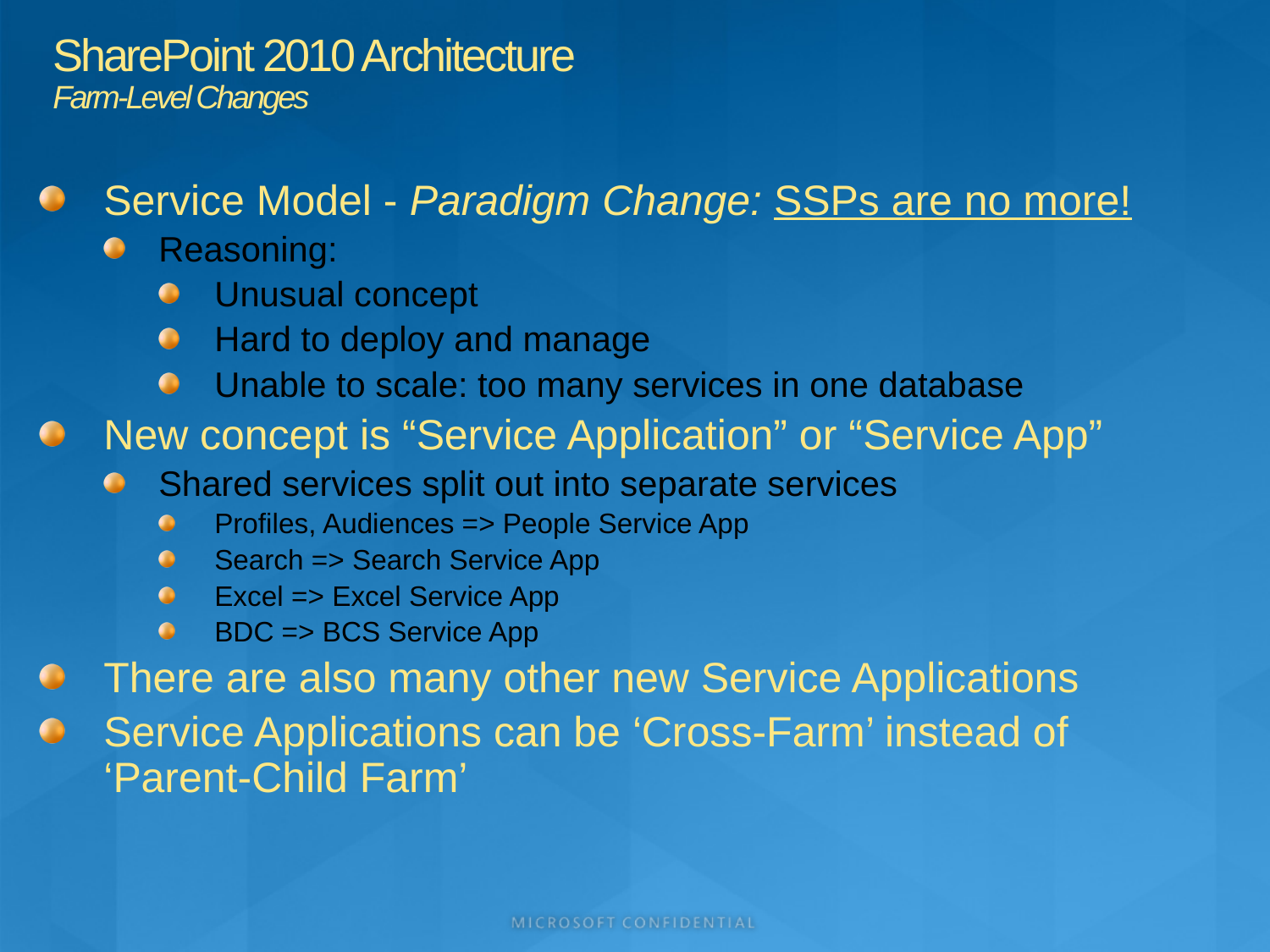

# SharePoint 2010 Architecture Farm-Level Changes
Service Model - Paradigm Change: SSPs are no more!
Reasoning:
Unusual concept
Hard to deploy and manage
Unable to scale: too many services in one database
New concept is “Service Application” or “Service App”
Shared services split out into separate services
Profiles, Audiences => People Service App
Search => Search Service App
Excel => Excel Service App
BDC => BCS Service App
There are also many other new Service Applications
Service Applications can be ‘Cross-Farm’ instead of
‘Parent-Child Farm’